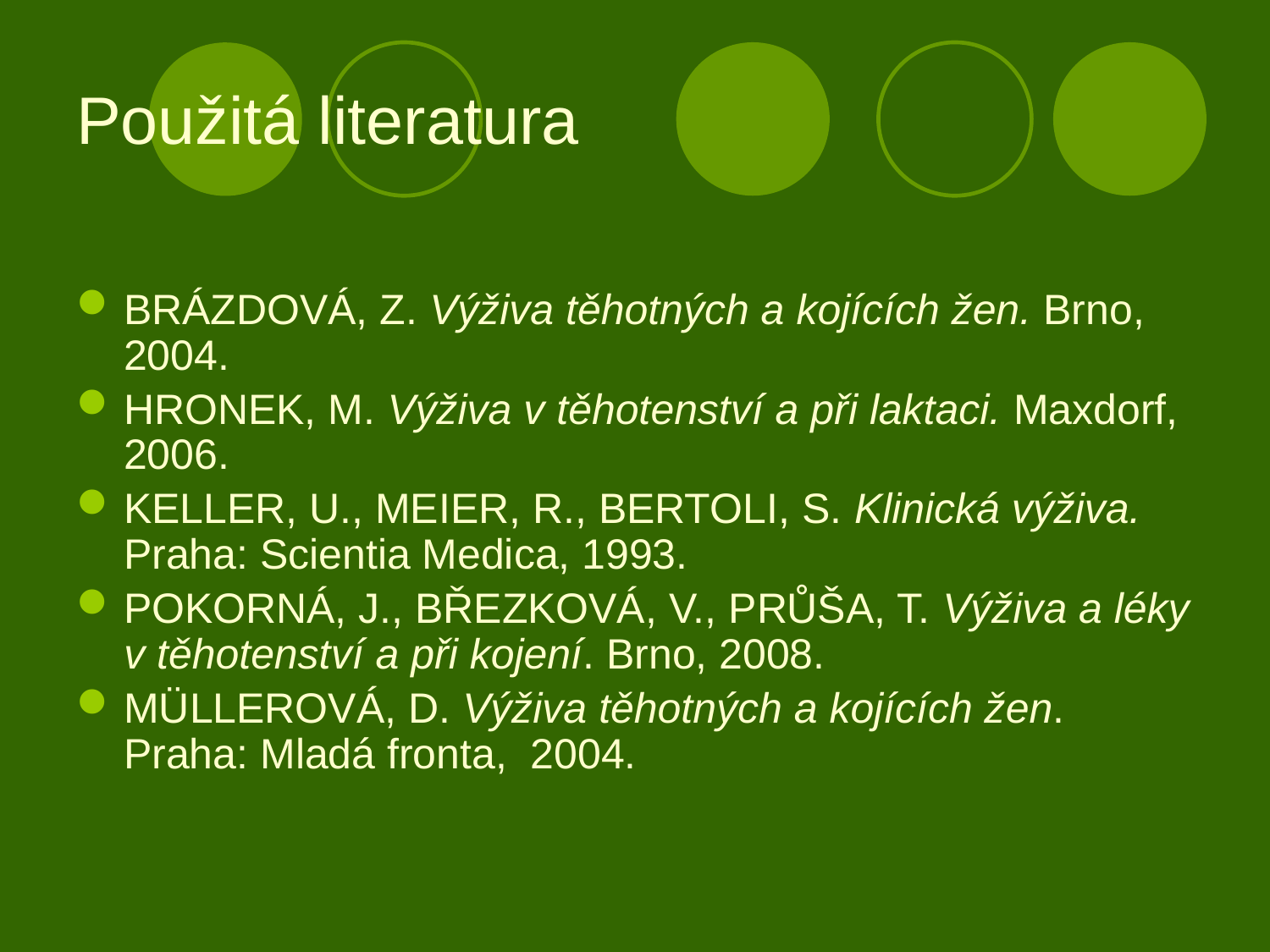

# Použitá literatura

BRÁZDOVÁ, Z. Výživa těhotných a kojících žen. Brno, 2004.
HRONEK, M. Výživa v těhotenství a při laktaci. Maxdorf, 2006.
KELLER, U., MEIER, R., BERTOLI, S. Klinická výživa. Praha: Scientia Medica, 1993.
POKORNÁ, J., BŘEZKOVÁ, V., PRŮŠA, T. Výživa a léky v těhotenství a při kojení. Brno, 2008.
MÜLLEROVÁ, D. Výživa těhotných a kojících žen. Praha: Mladá fronta,  2004.